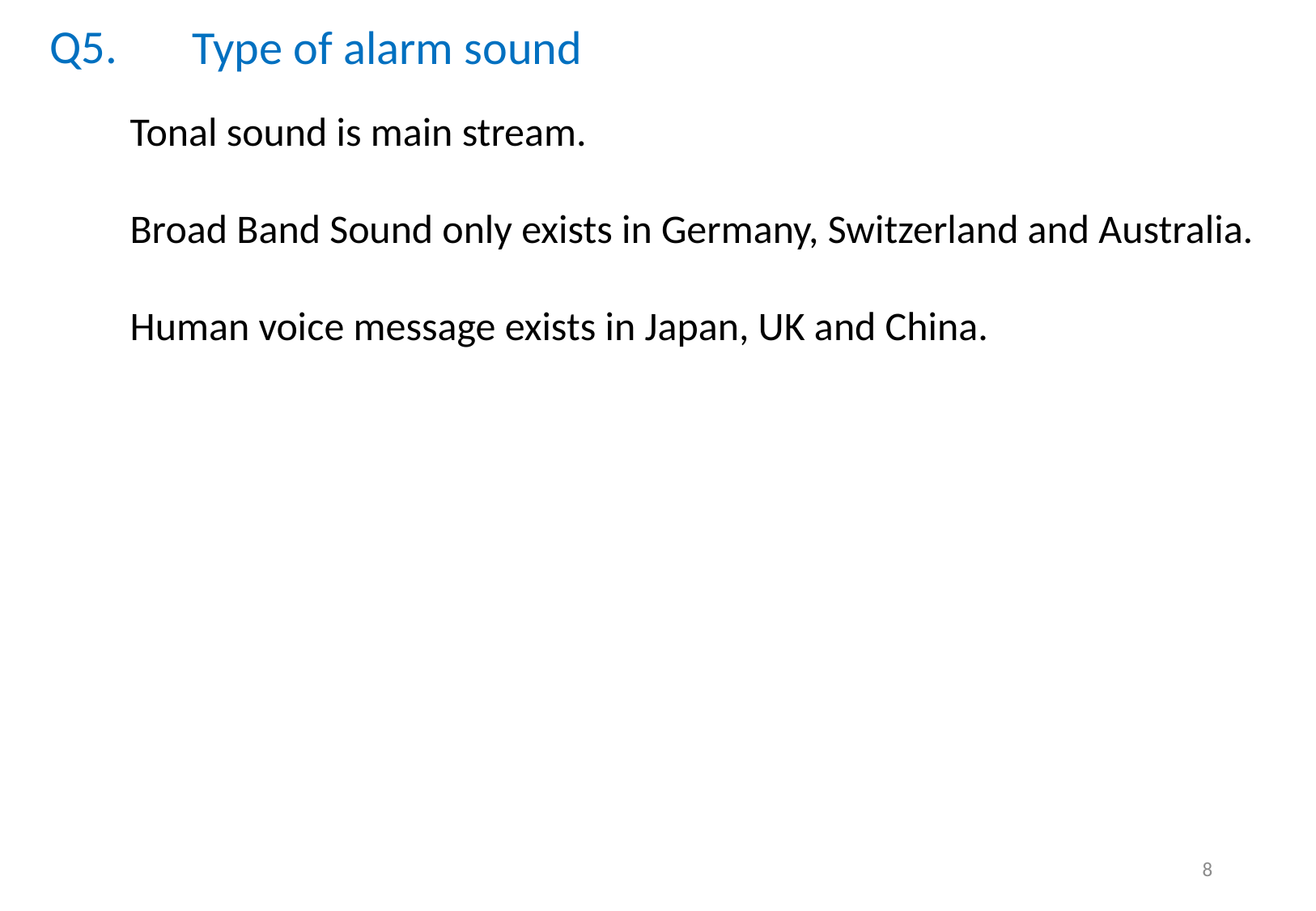

Q5.
Type of alarm sound
Tonal sound is main stream.

Broad Band Sound only exists in Germany, Switzerland and Australia.

Human voice message exists in Japan, UK and China.

8